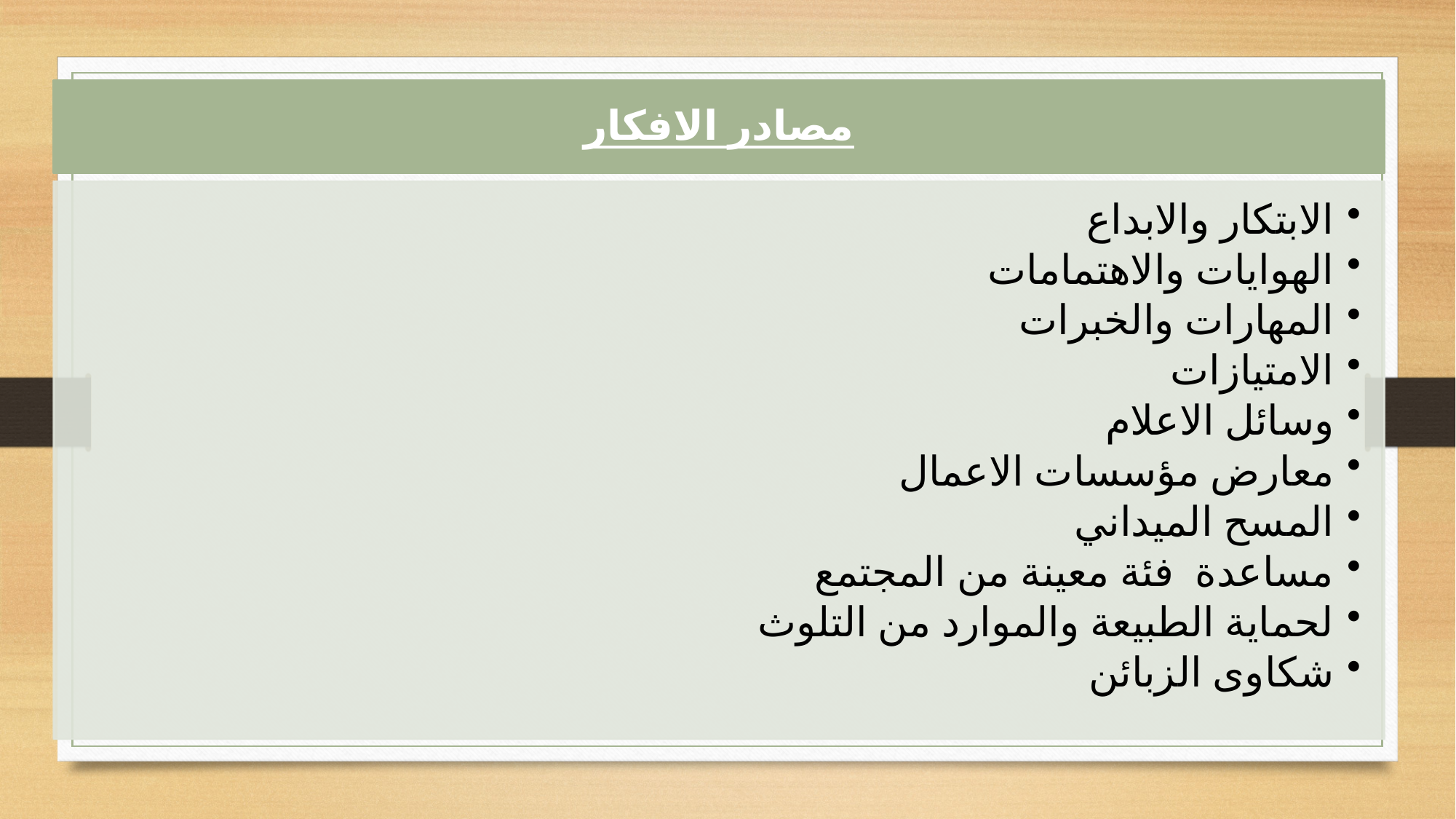

مصادر الافكار
الابتكار والابداع
الهوايات والاهتمامات
المهارات والخبرات
الامتيازات
وسائل الاعلام
معارض مؤسسات الاعمال
المسح الميداني
مساعدة  فئة معينة من المجتمع
لحماية الطبيعة والموارد من التلوث
شكاوى الزبائن